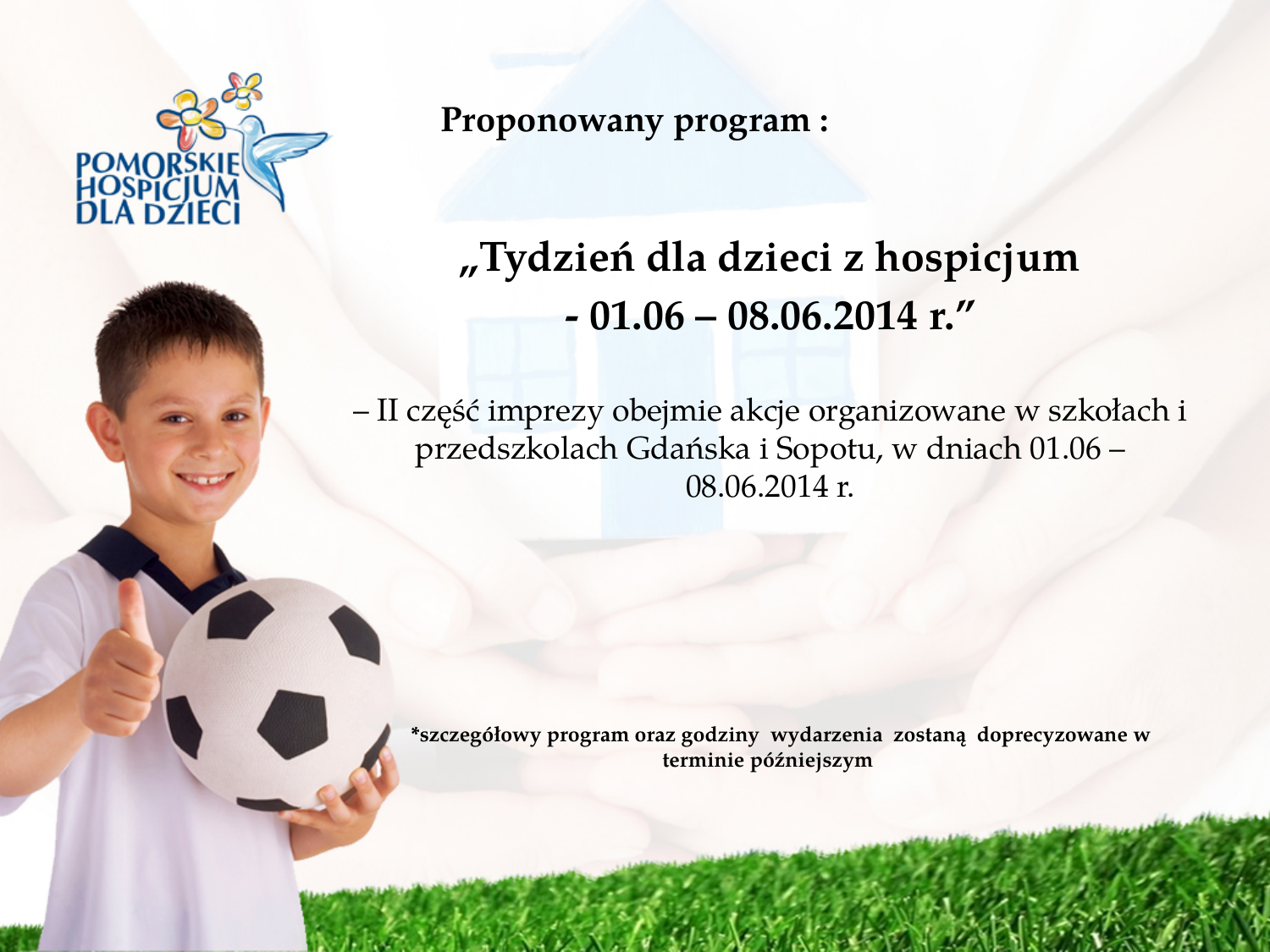

# Proponowany program :
 „Tydzień dla dzieci z hospicjum
 - 01.06 – 08.06.2014 r.”

– II część imprezy obejmie akcje organizowane w szkołach i przedszkolach Gdańska i Sopotu, w dniach 01.06 – 08.06.2014 r.

    *szczegółowy program oraz godziny  wydarzenia  zostaną  doprecyzowane w terminie późniejszym